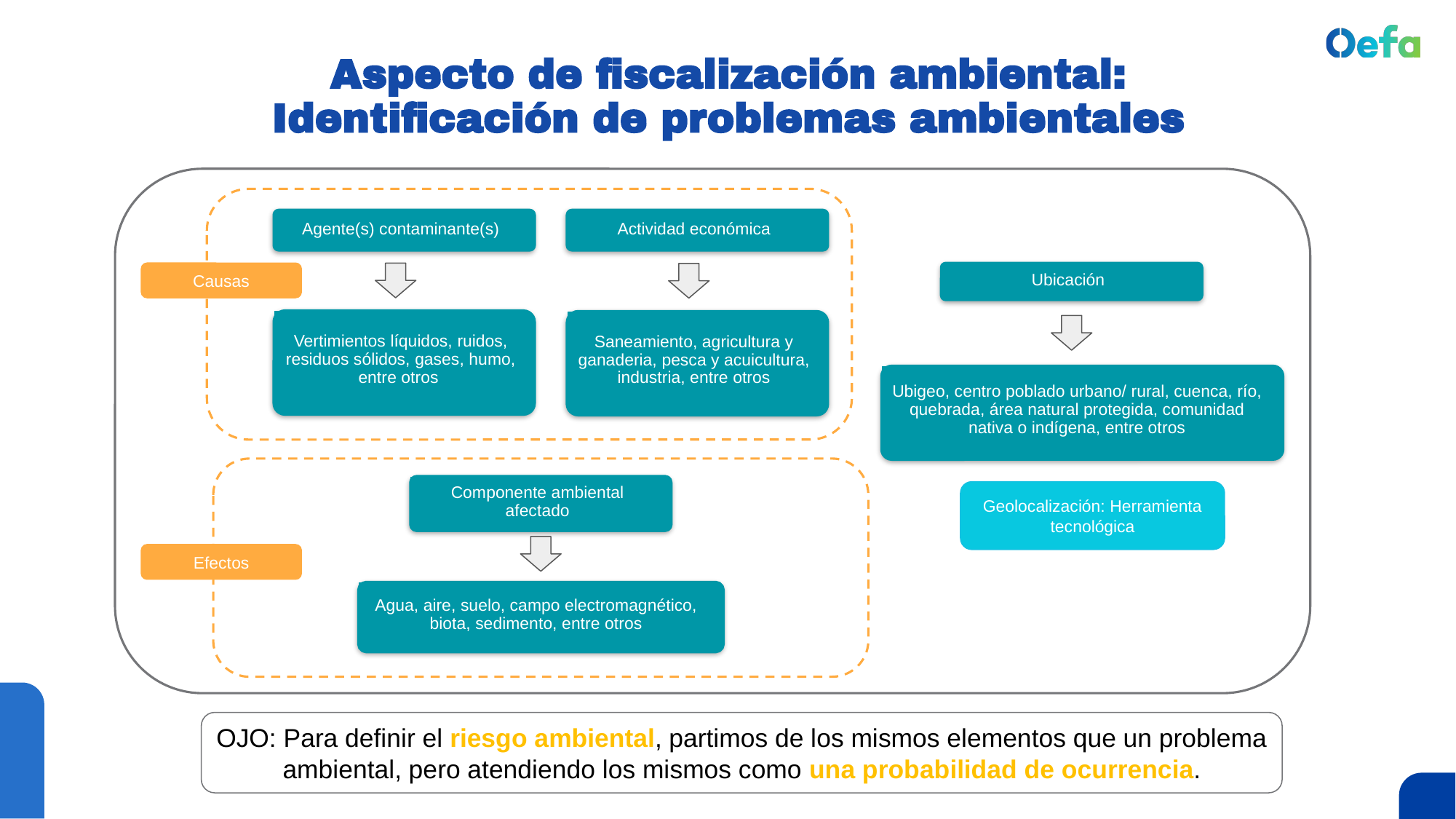

# Aspecto de fiscalización ambiental:
Identificación de problemas ambientales

Agente(s) contaminante(s)

Actividad económica
Causas

Ubicación

Vertimientos líquidos, ruidos, residuos sólidos, gases, humo, entre otros

Saneamiento, agricultura y ganaderia, pesca y acuicultura, industria, entre otros

Ubigeo, centro poblado urbano/ rural, cuenca, río, quebrada, área natural protegida, comunidad nativa o indígena, entre otros

Componente ambiental afectado
Geolocalización: Herramienta tecnológica

Efectos

Agua, aire, suelo, campo electromagnético, biota, sedimento, entre otros
OJO: Para definir el riesgo ambiental, partimos de los mismos elementos que un problema ambiental, pero atendiendo los mismos como una probabilidad de ocurrencia.